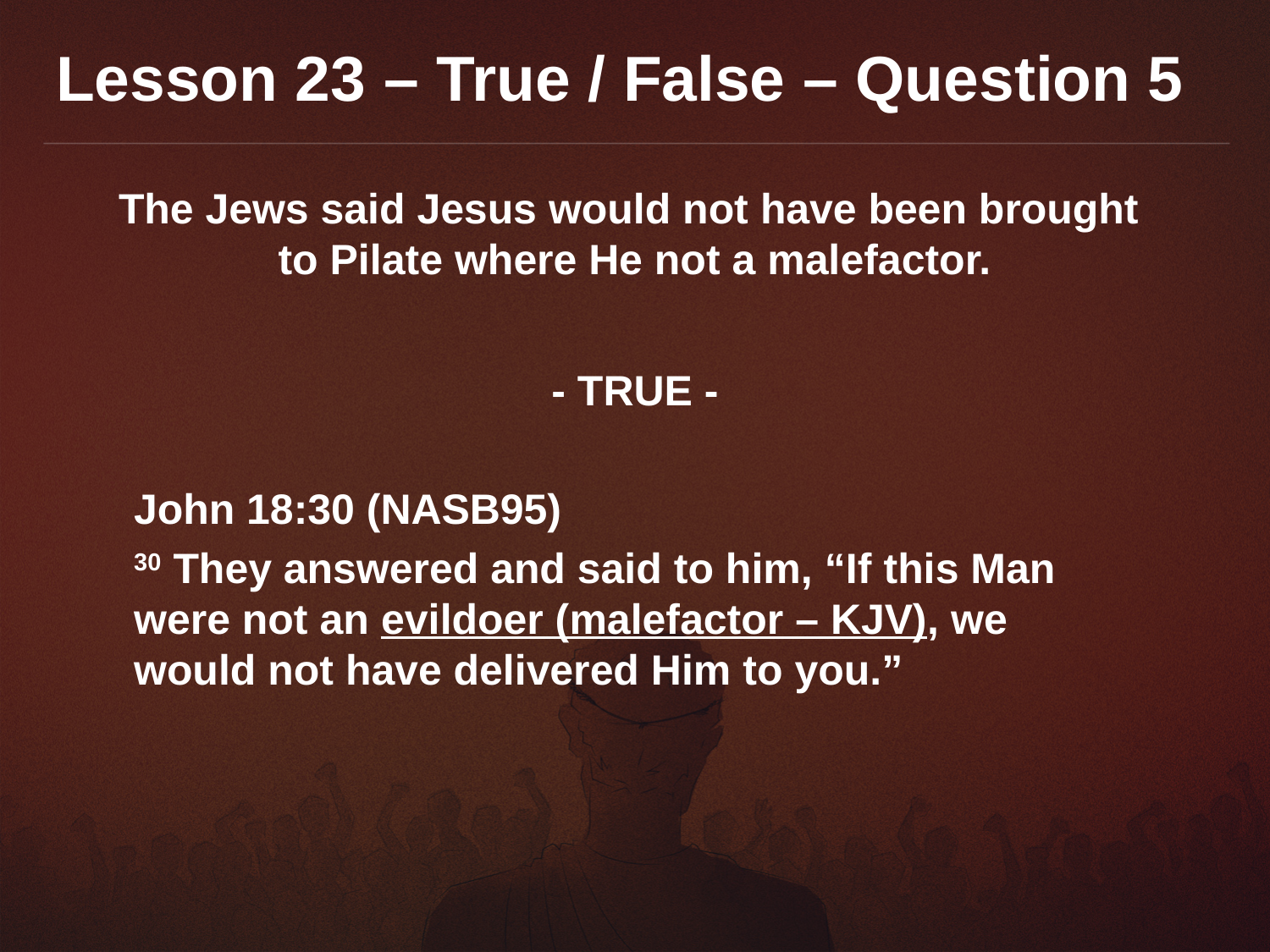

Lesson 23 – True / False – Question 5
The Jews said Jesus would not have been brought
to Pilate where He not a malefactor.
- TRUE -

John 18:30 (NASB95)
30 They answered and said to him, “If this Man were not an evildoer (malefactor – KJV), we would not have delivered Him to you.”